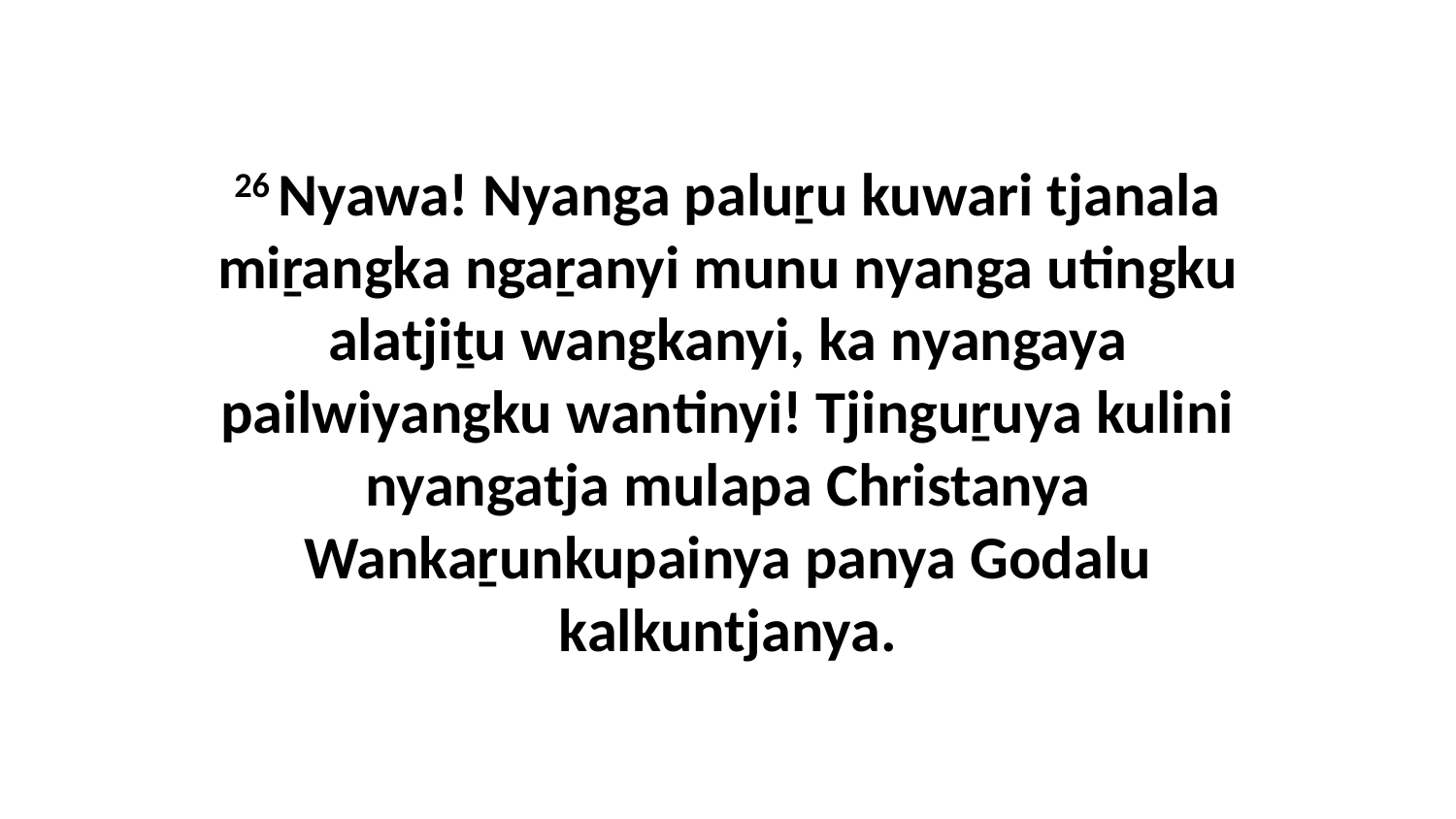

26 Nyawa! Nyanga paluṟu kuwari tjanala miṟangka ngaṟanyi munu nyanga utingku alatjiṯu wangkanyi, ka nyangaya pailwiyangku wantinyi! Tjinguṟuya kulini nyangatja mulapa Christanya Wankaṟunkupainya panya Godalu kalkuntjanya.